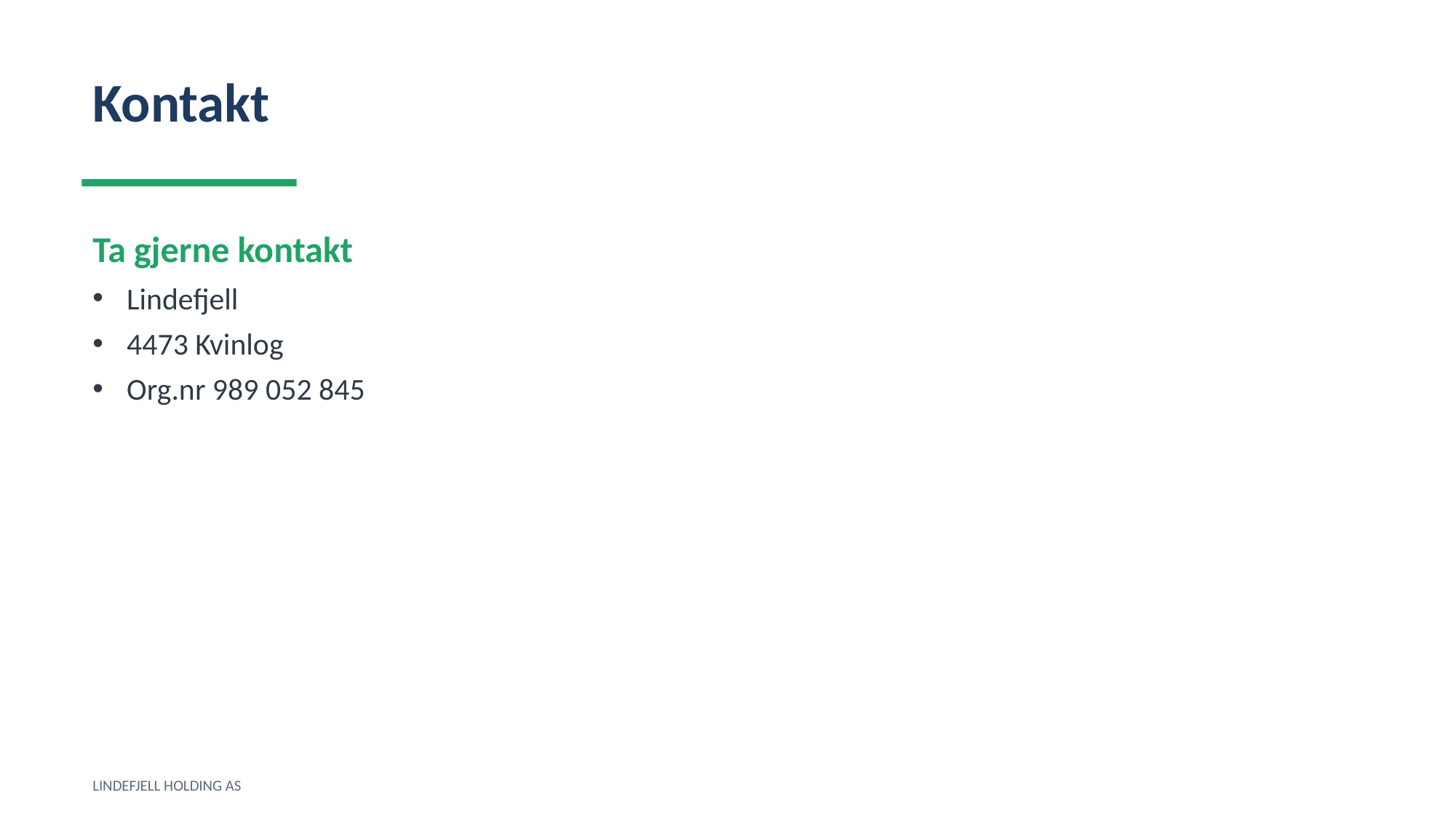

Kontakt

Ta gjerne kontakt
Lindefjell
4473 Kvinlog
Org.nr 989 052 845
LINDEFJELL HOLDING AS